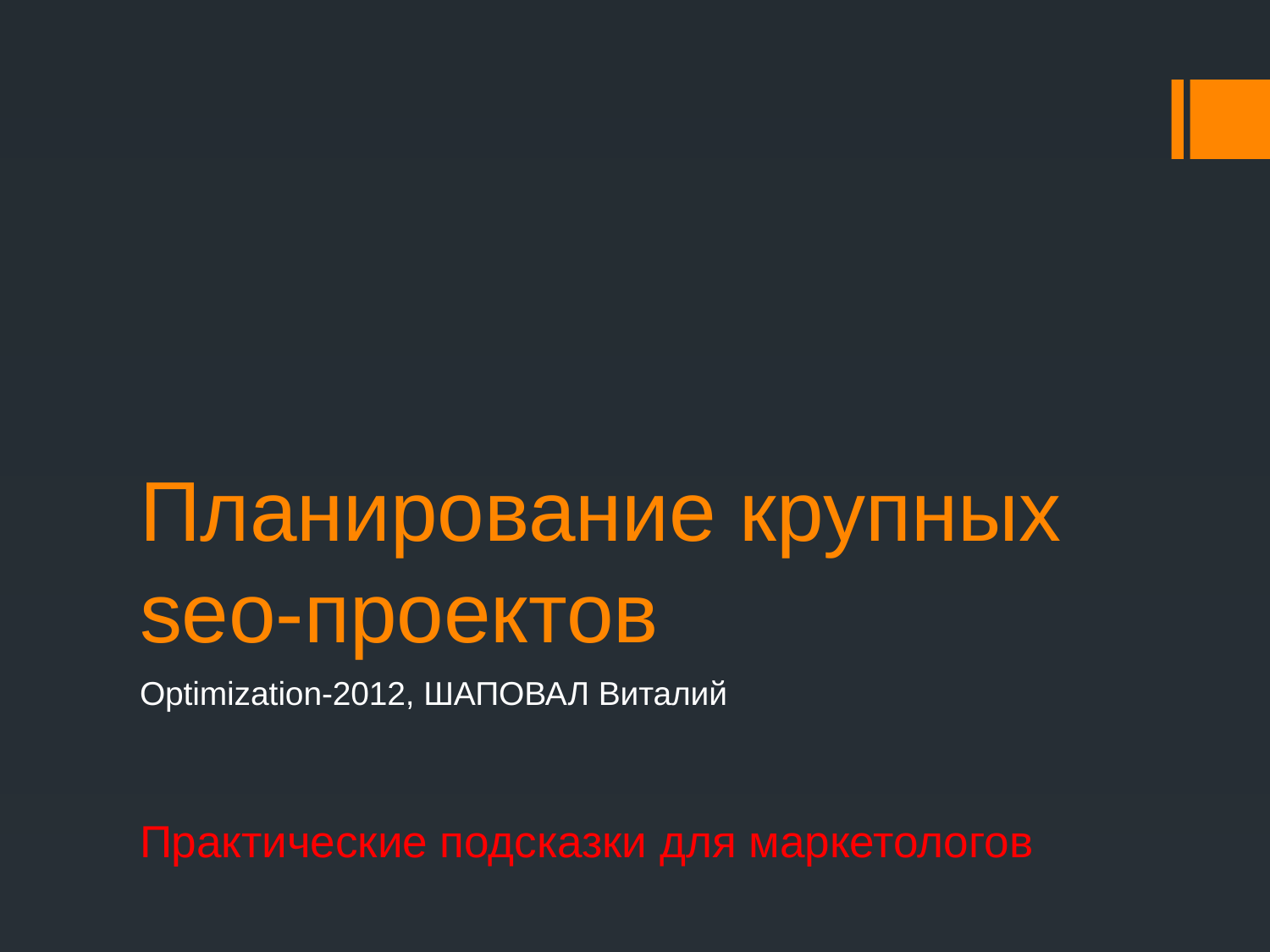

# Планирование крупных seo-проектов
Optimization-2012, ШАПОВАЛ Виталий

Практические подсказки для маркетологов